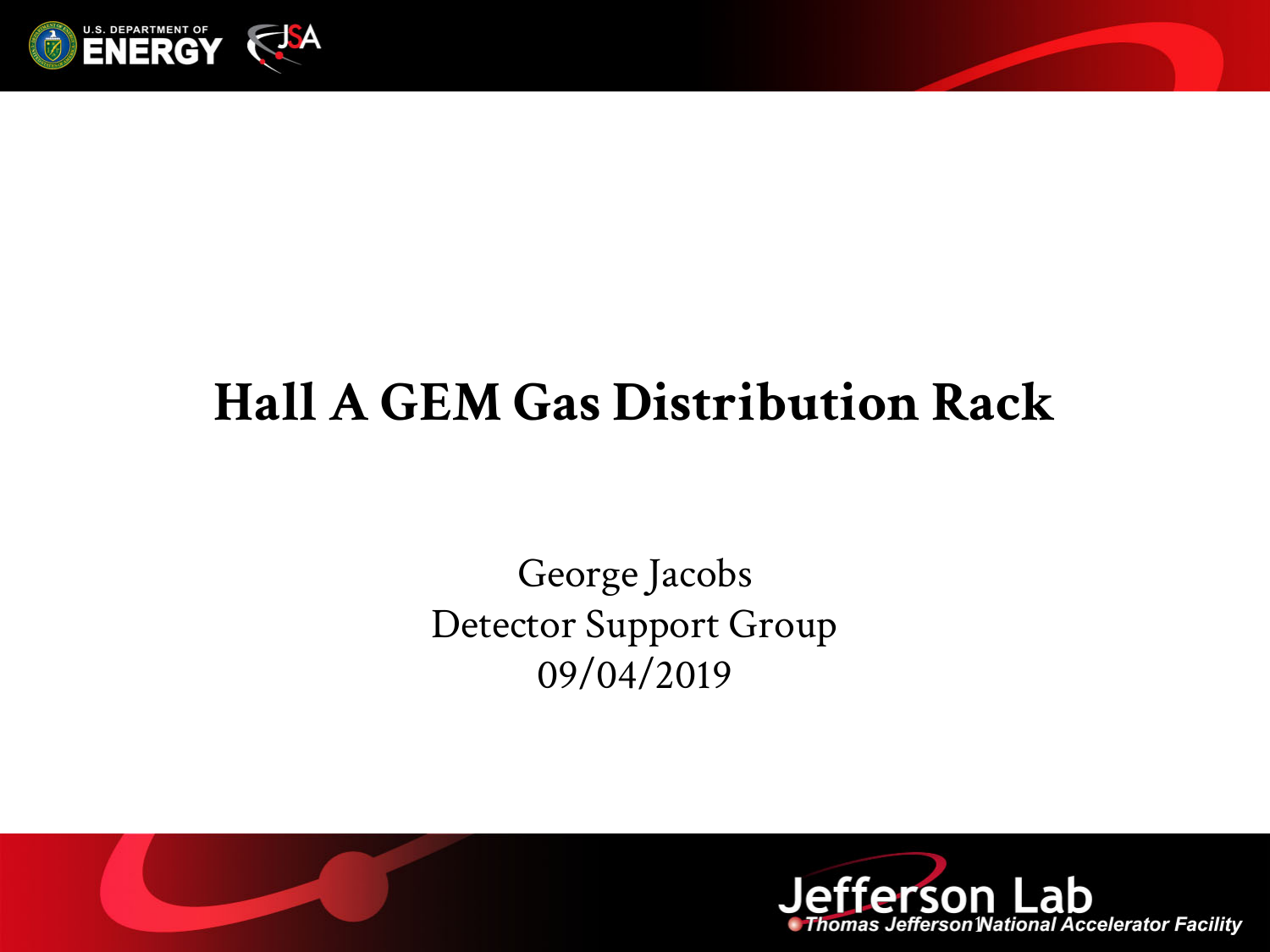

# Hall A GEM Gas Distribution Rack
George Jacobs
Detector Support Group
09/04/2019